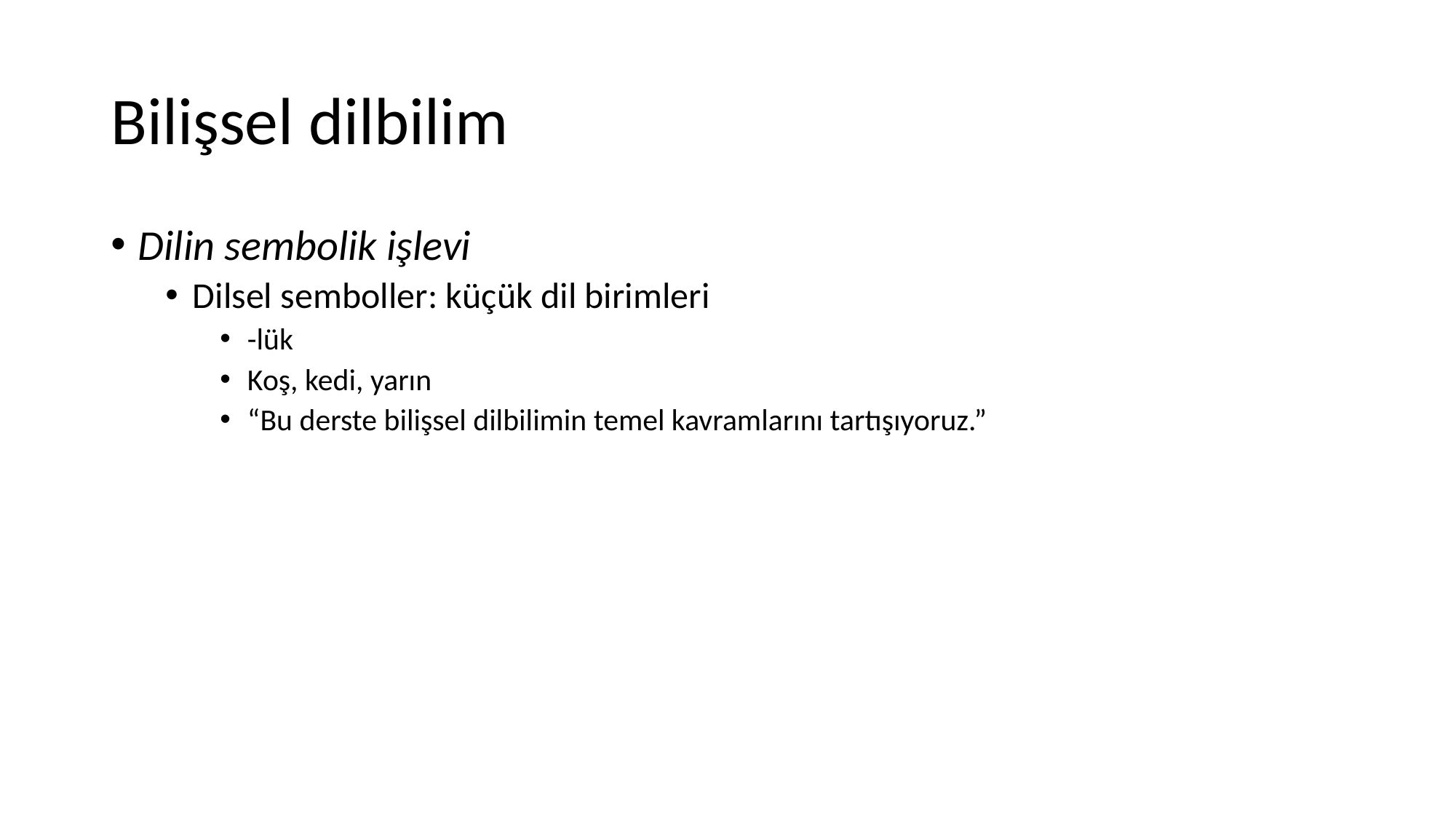

# Bilişsel dilbilim
Dilin sembolik işlevi
Dilsel semboller: küçük dil birimleri
-lük
Koş, kedi, yarın
“Bu derste bilişsel dilbilimin temel kavramlarını tartışıyoruz.”